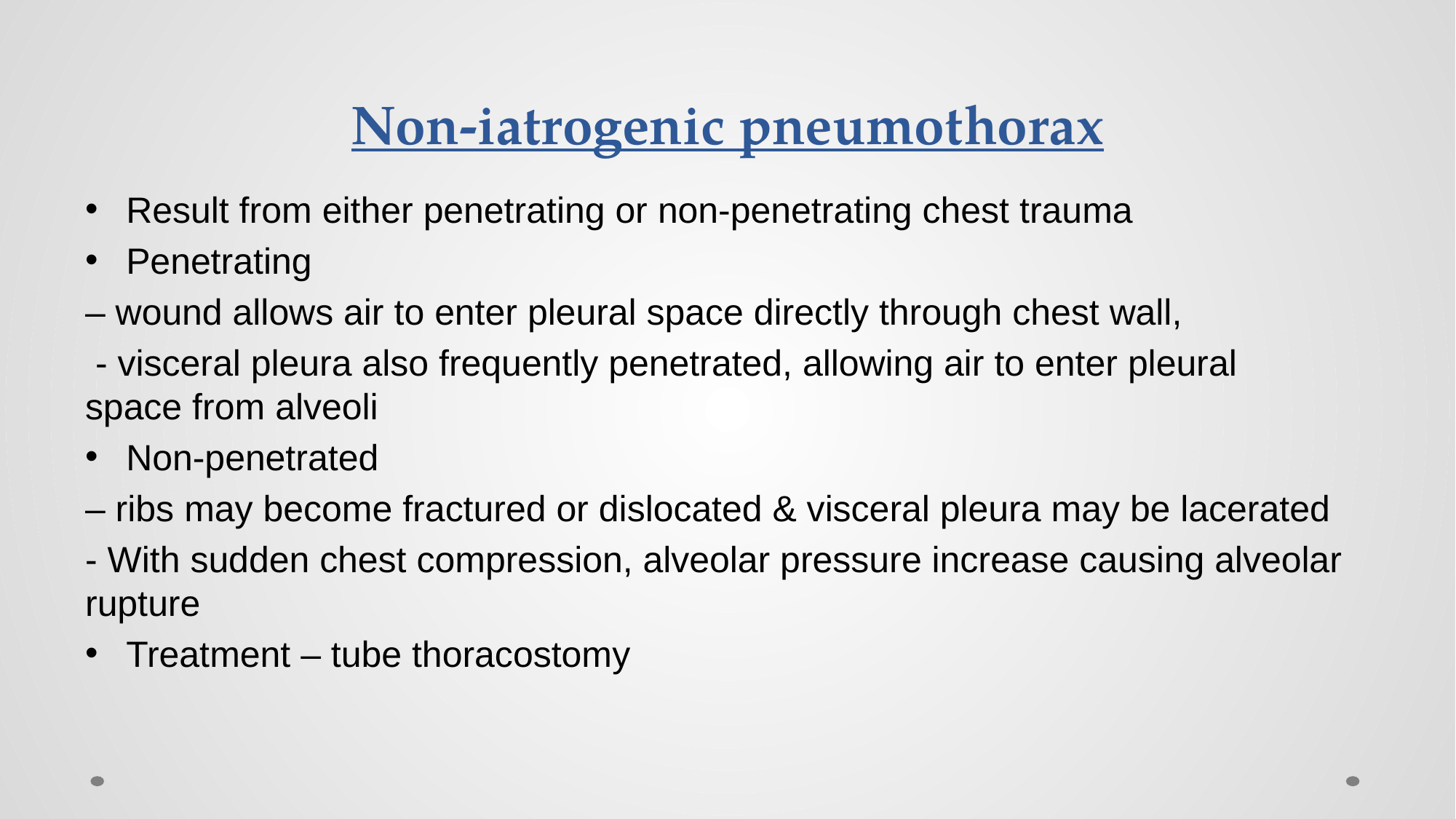

# Non-iatrogenic pneumothorax
Result from either penetrating or non-penetrating chest trauma
Penetrating
– wound allows air to enter pleural space directly through chest wall,
 - visceral pleura also frequently penetrated, allowing air to enter pleural space from alveoli
Non-penetrated
– ribs may become fractured or dislocated & visceral pleura may be lacerated
- With sudden chest compression, alveolar pressure increase causing alveolar rupture
Treatment – tube thoracostomy